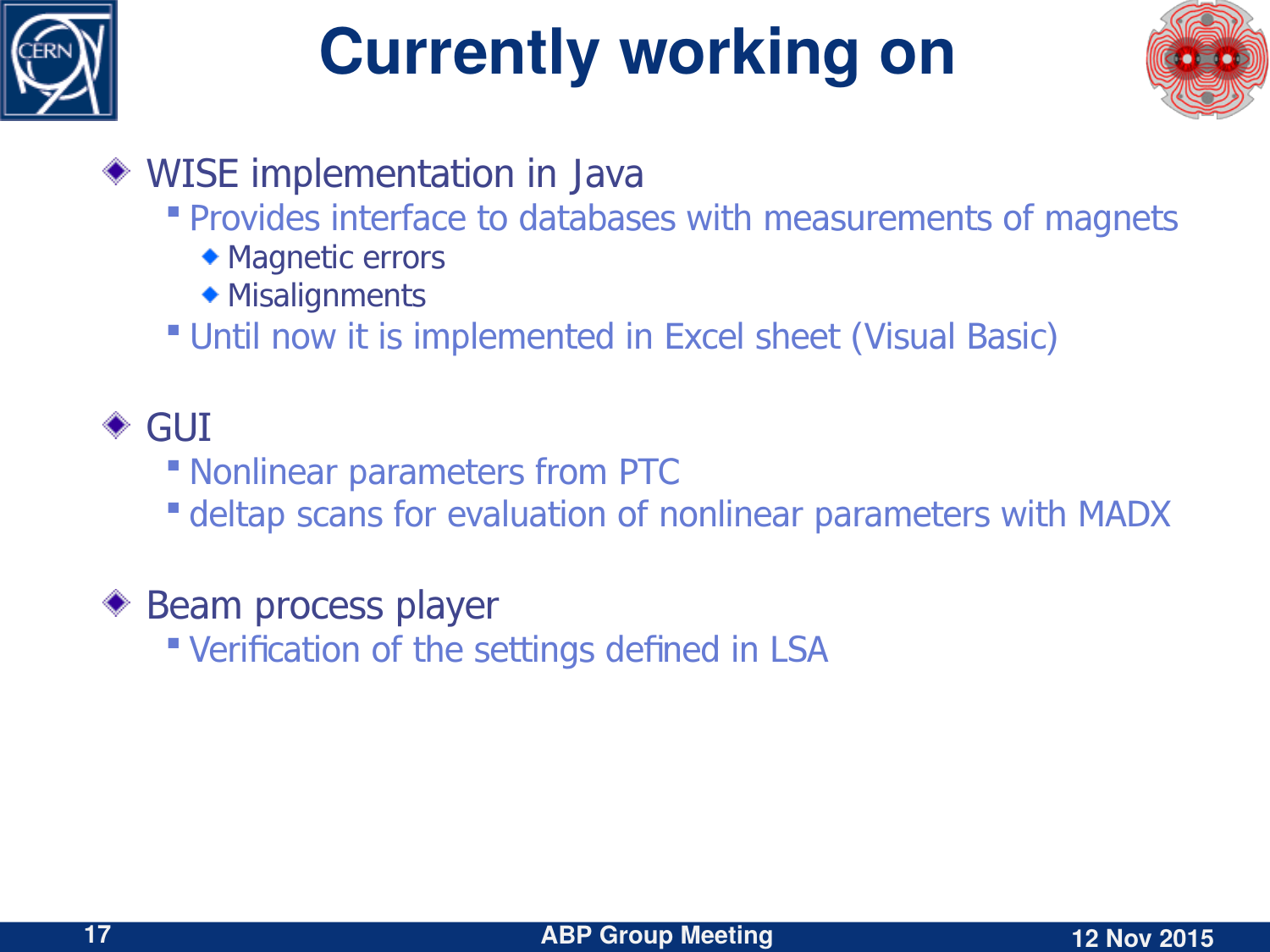

# Currently working on
WISE implementation in Java
Provides interface to databases with measurements of magnets
Magnetic errors
Misalignments
Until now it is implemented in Excel sheet (Visual Basic)

GUI
Nonlinear parameters from PTC
deltap scans for evaluation of nonlinear parameters with MADX

Beam process player
Verification of the settings defined in LSA
17
ABP Group Meeting
12 Nov 2015